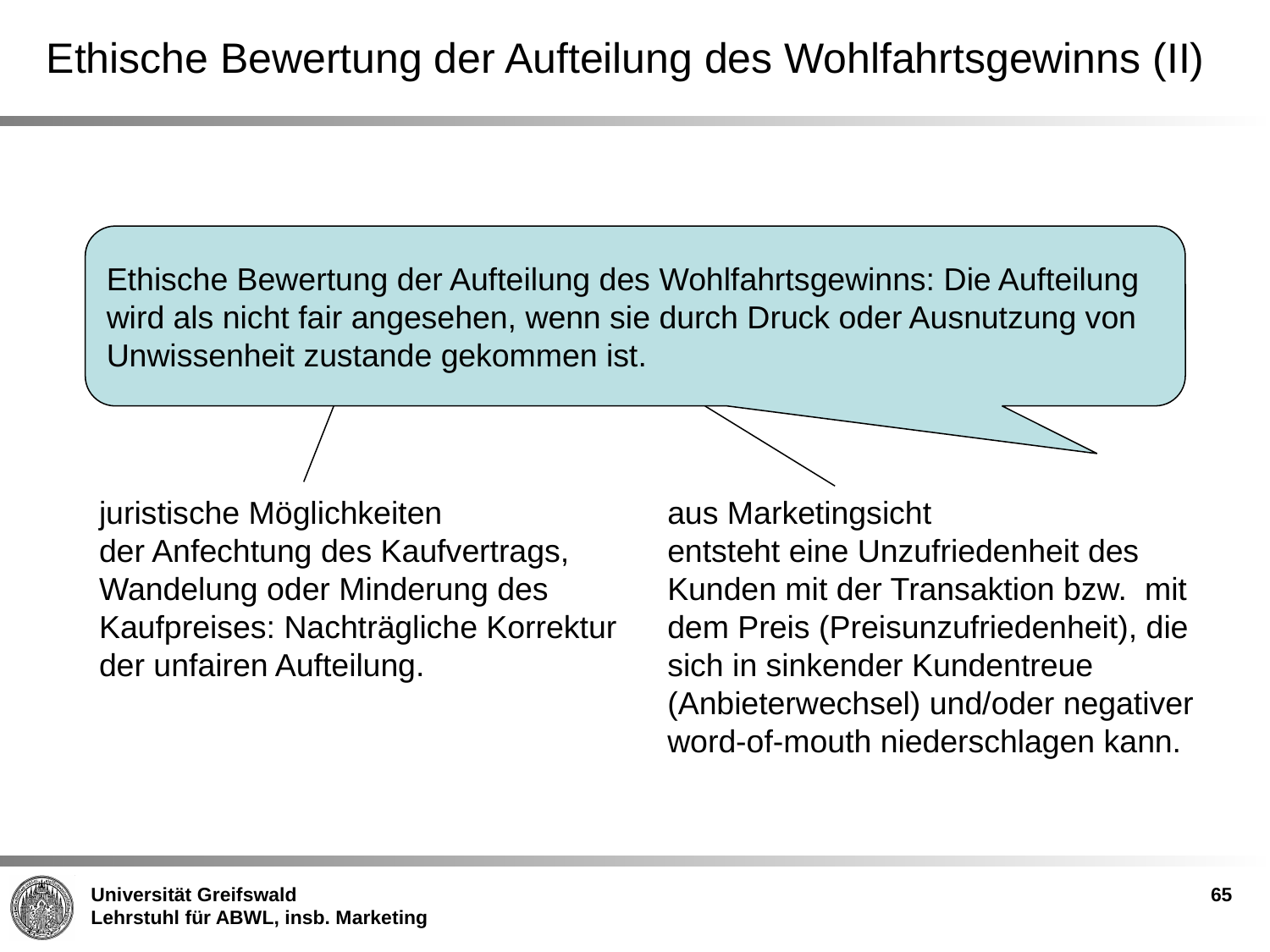

# Ethische Bewertung der Aufteilung des Wohlfahrtsgewinns (II)
Ethische Bewertung der Aufteilung des Wohlfahrtsgewinns: Die Aufteilung wird als nicht fair angesehen, wenn sie durch Druck oder Ausnutzung von Unwissenheit zustande gekommen ist.
juristische Möglichkeiten
der Anfechtung des Kaufvertrags, Wandelung oder Minderung des Kaufpreises: Nachträgliche Korrektur der unfairen Aufteilung.

aus Marketingsicht
entsteht eine Unzufriedenheit des Kunden mit der Transaktion bzw.  mit dem Preis (Preisunzufriedenheit), die sich in sinkender Kundentreue (Anbieterwechsel) und/oder negativer word-of-mouth niederschlagen kann.

65